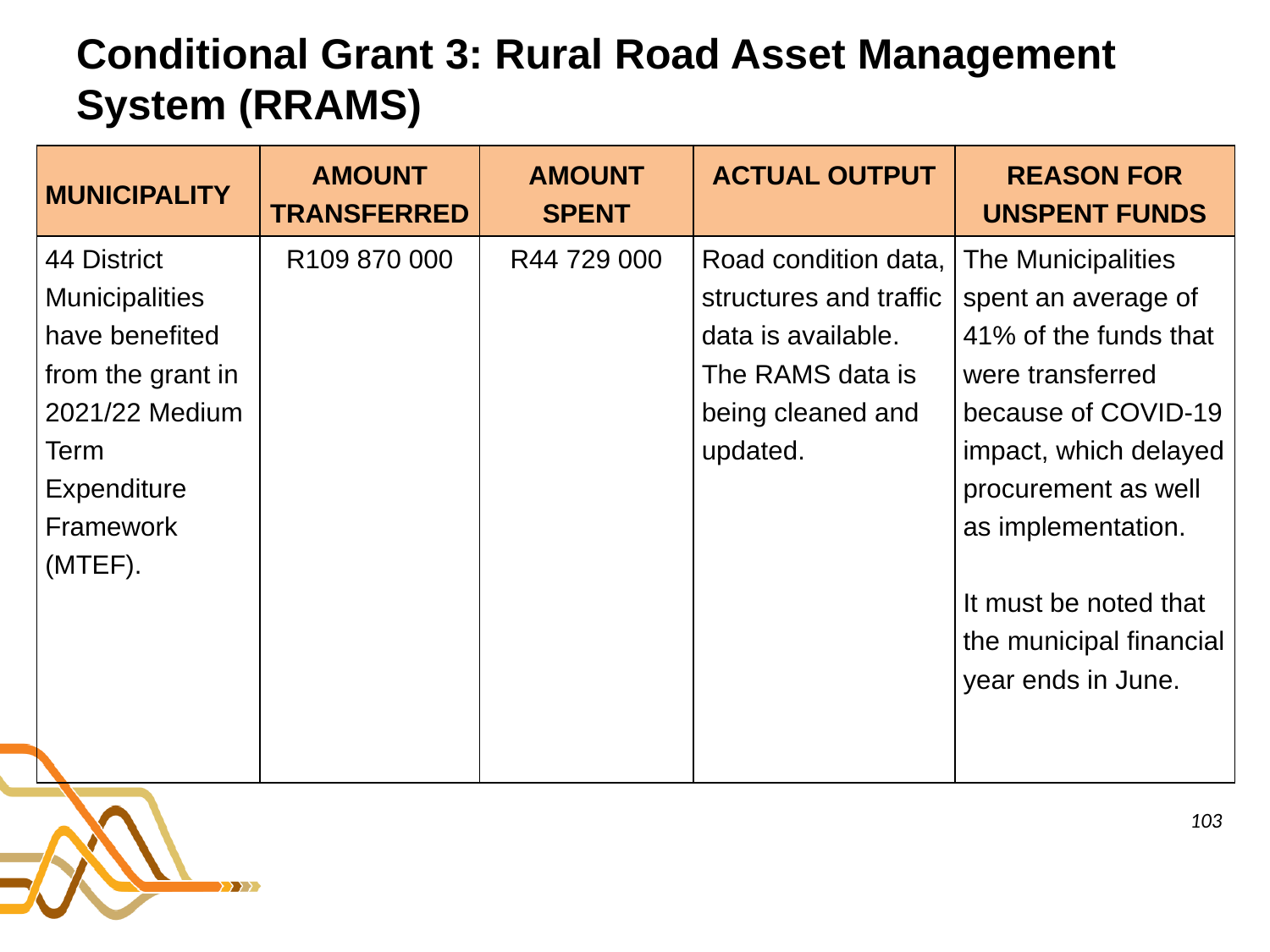

# Conditional Grant 3: Rural Road Asset Management System (RRAMS)
| MUNICIPALITY | AMOUNT TRANSFERRED | AMOUNT SPENT | ACTUAL OUTPUT | REASON FOR UNSPENT FUNDS |
| --- | --- | --- | --- | --- |
| 44 District Municipalities have benefited from the grant in 2021/22 Medium Term Expenditure Framework (MTEF). | R109 870 000 | R44 729 000 | Road condition data, structures and traffic data is available. The RAMS data is being cleaned and updated. | The Municipalities spent an average of 41% of the funds that were transferred because of COVID-19 impact, which delayed procurement as well as implementation. It must be noted that the municipal financial year ends in June. |
103